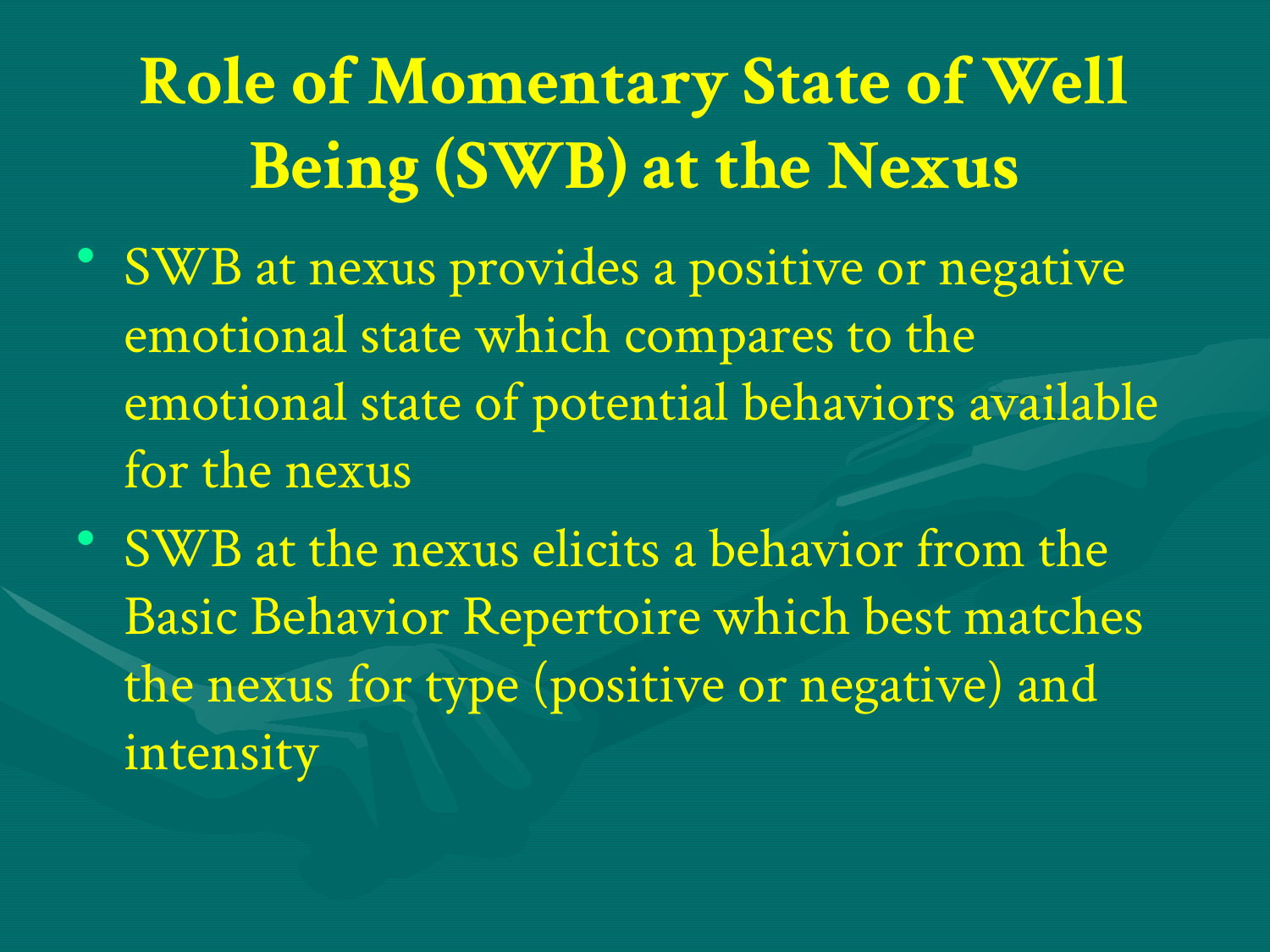

# Role of Momentary State of Well Being (SWB) at the Nexus
SWB at nexus provides a positive or negative emotional state which compares to the emotional state of potential behaviors available for the nexus
SWB at the nexus elicits a behavior from the Basic Behavior Repertoire which best matches the nexus for type (positive or negative) and intensity